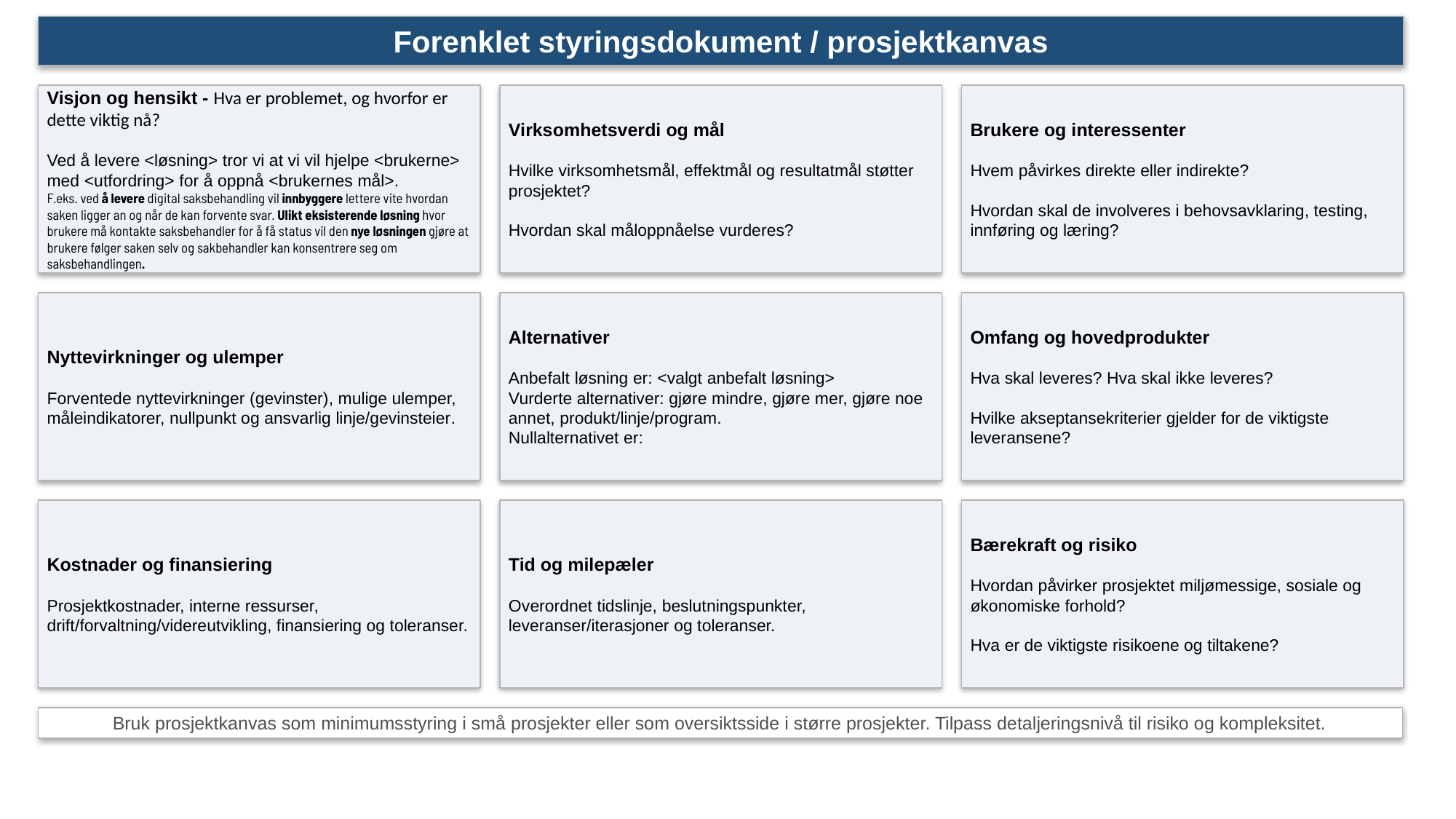

Forenklet styringsdokument / prosjektkanvas
Visjon og hensikt - Hva er problemet, og hvorfor er dette viktig nå?

Ved å levere <løsning> tror vi at vi vil hjelpe <brukerne> med <utfordring> for å oppnå <brukernes mål>.
F.eks. ved å levere digital saksbehandling vil innbyggere lettere vite hvordan saken ligger an og når de kan forvente svar. Ulikt eksisterende løsning hvor brukere må kontakte saksbehandler for å få status vil den nye løsningen gjøre at brukere følger saken selv og sakbehandler kan konsentrere seg om saksbehandlingen.
Virksomhetsverdi og mål

Hvilke virksomhetsmål, effektmål og resultatmål støtter prosjektet?

Hvordan skal måloppnåelse vurderes?
Brukere og interessenter

Hvem påvirkes direkte eller indirekte?

Hvordan skal de involveres i behovsavklaring, testing, innføring og læring?
Nyttevirkninger og ulemper
Forventede nyttevirkninger (gevinster), mulige ulemper, måleindikatorer, nullpunkt og ansvarlig linje/gevinsteier.
Alternativer

Anbefalt løsning er: <valgt anbefalt løsning>
Vurderte alternativer: gjøre mindre, gjøre mer, gjøre noe annet, produkt/linje/program.
Nullalternativet er:
Omfang og hovedprodukter

Hva skal leveres? Hva skal ikke leveres?

Hvilke akseptansekriterier gjelder for de viktigste leveransene?
Kostnader og finansiering

Prosjektkostnader, interne ressurser, drift/forvaltning/videreutvikling, finansiering og toleranser.
Tid og milepæler

Overordnet tidslinje, beslutningspunkter, leveranser/iterasjoner og toleranser.
Bærekraft og risiko

Hvordan påvirker prosjektet miljømessige, sosiale og økonomiske forhold?

Hva er de viktigste risikoene og tiltakene?
Bruk prosjektkanvas som minimumsstyring i små prosjekter eller som oversiktsside i større prosjekter. Tilpass detaljeringsnivå til risiko og kompleksitet.